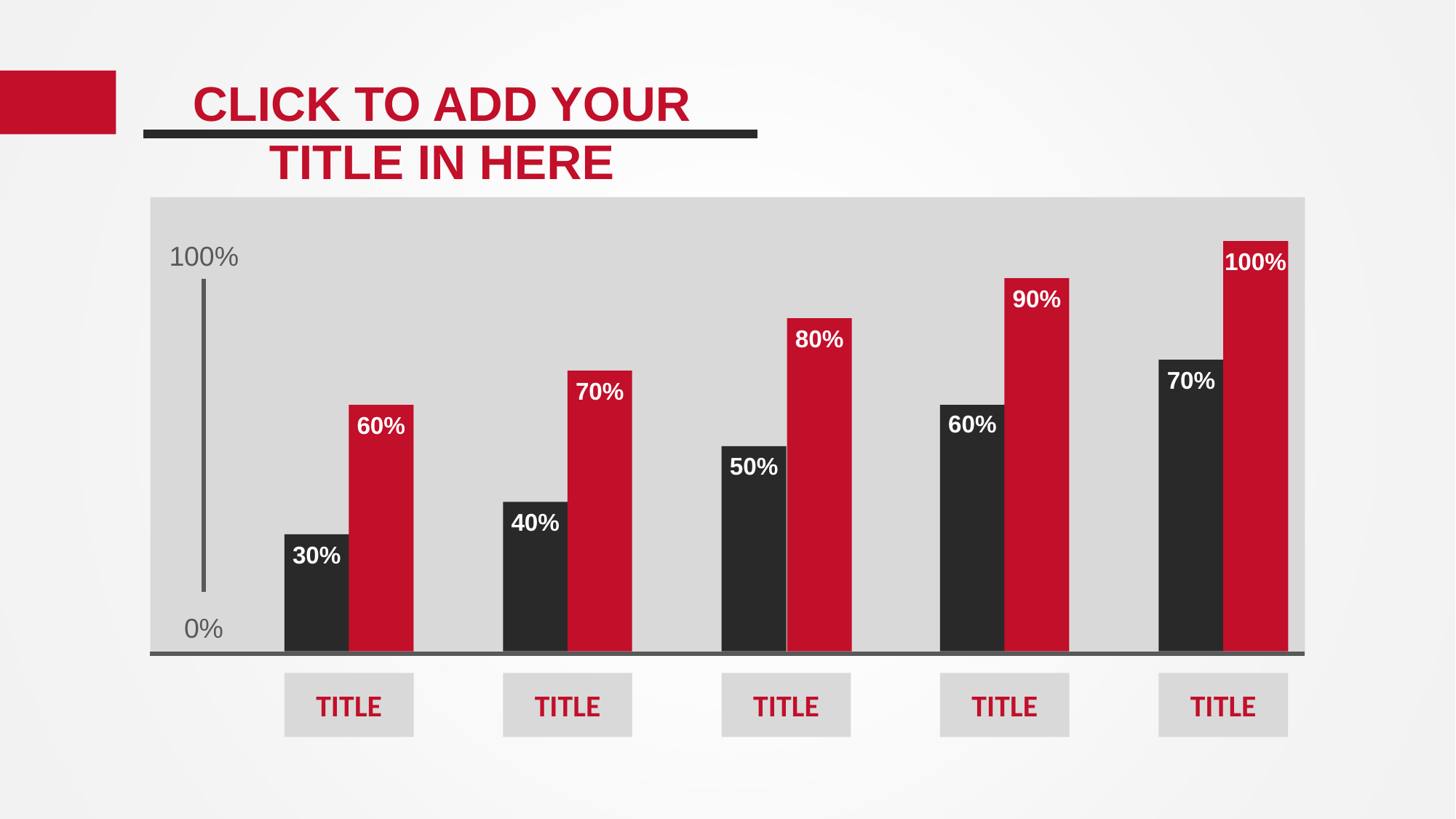

CLICK TO ADD YOUR TITLE IN HERE

100%

100%

90%

80%

70%

70%
60%

60%
50%

40%

30%
0%

TITLE

TITLE

TITLE

TITLE

TITLE